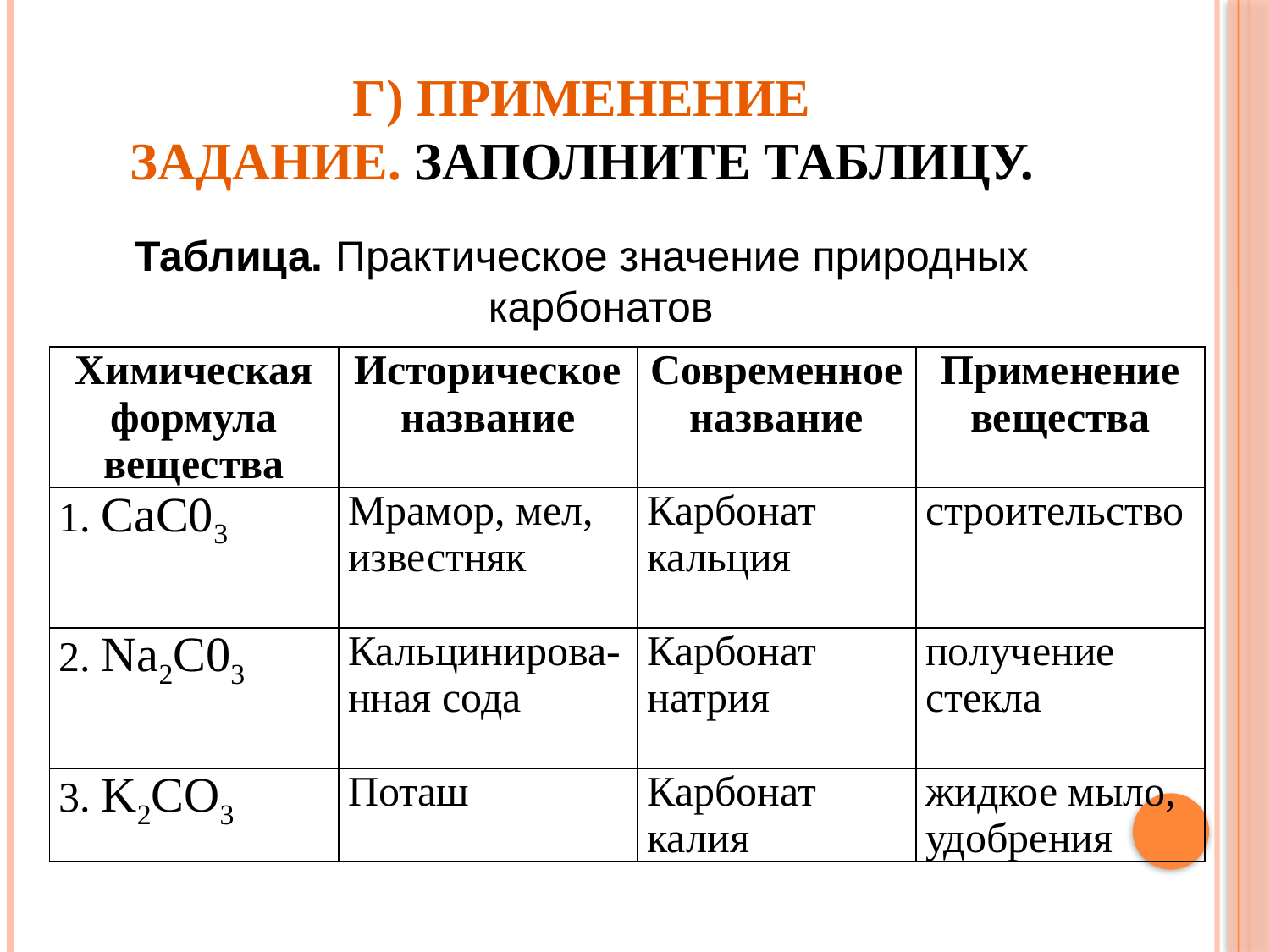

# Г) применение Задание. Заполните таблицу.
Таблица. Практическое значение природных карбонатов

| Химическая формула вещества | Историческое название | Современное название | Применение вещества |
| --- | --- | --- | --- |
| 1. СаС03 | Мрамор, мел, известняк | Карбонат кальция | строительство |
| 2. Na2C03 | Кальцинирова-нная сода | Карбонат натрия | получение стекла |
| 3. K2CO3 | Поташ | Карбонат калия | жидкое мыло, удобрения |